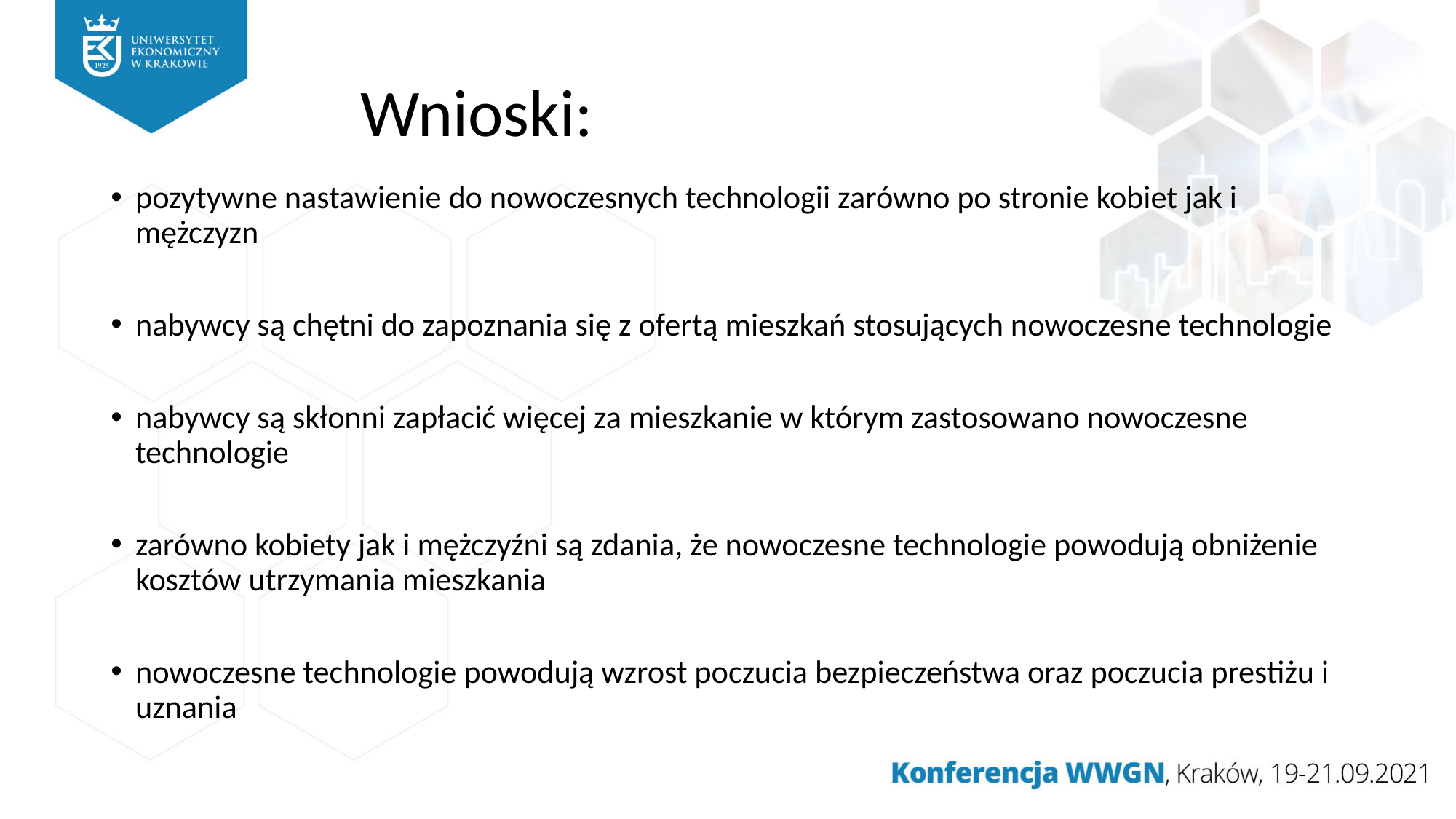

# Wnioski:
pozytywne nastawienie do nowoczesnych technologii zarówno po stronie kobiet jak i mężczyzn

nabywcy są chętni do zapoznania się z ofertą mieszkań stosujących nowoczesne technologie

nabywcy są skłonni zapłacić więcej za mieszkanie w którym zastosowano nowoczesne technologie

zarówno kobiety jak i mężczyźni są zdania, że nowoczesne technologie powodują obniżenie kosztów utrzymania mieszkania

nowoczesne technologie powodują wzrost poczucia bezpieczeństwa oraz poczucia prestiżu i uznania